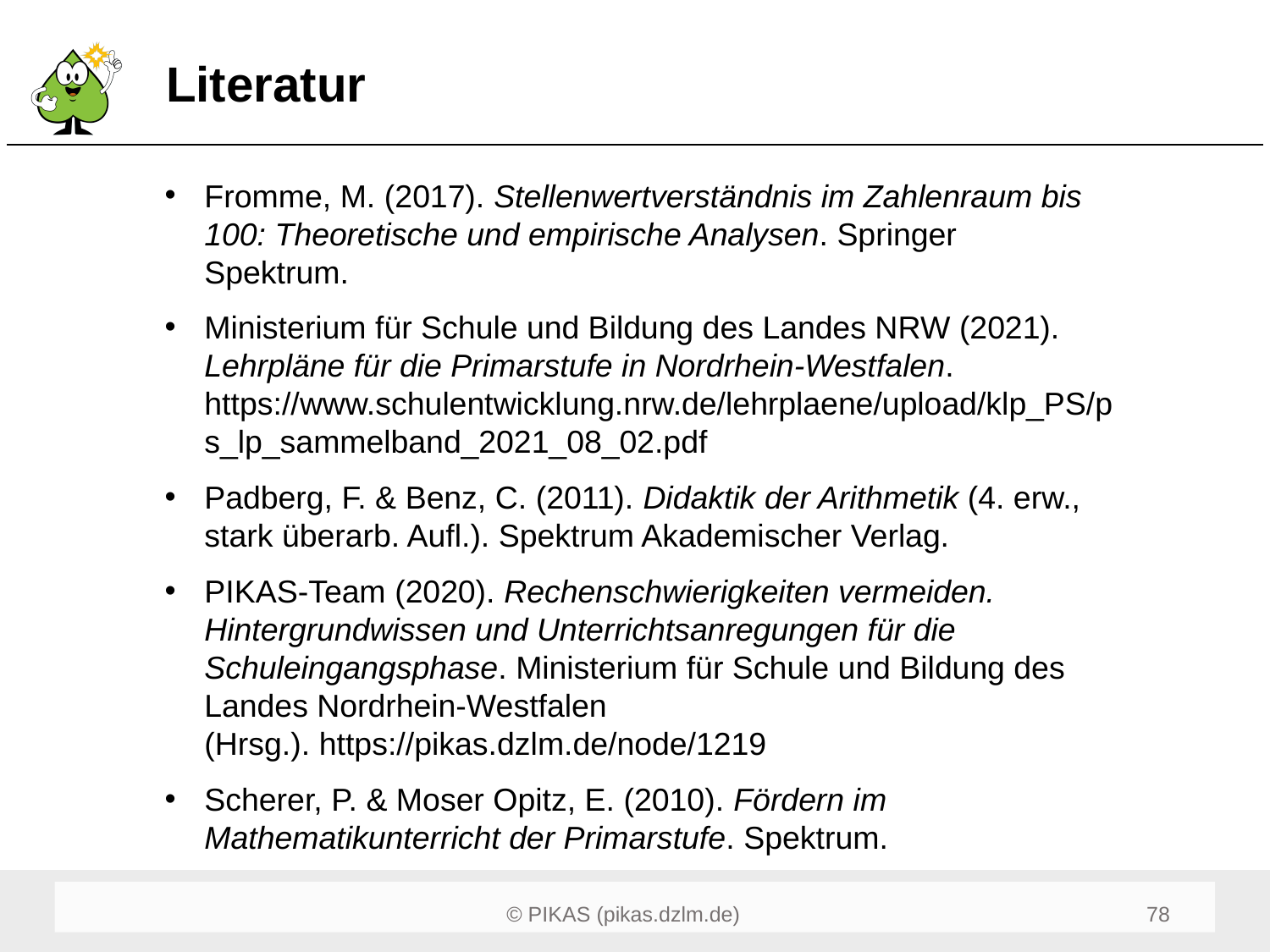

# Literatur
Fromme, M. (2017). Stellenwertverständnis im Zahlenraum bis 100: Theoretische und empirische Analysen. Springer Spektrum.
Ministerium für Schule und Bildung des Landes NRW (2021). Lehrpläne für die Primarstufe in Nordrhein-Westfalen. https://www.schulentwicklung.nrw.de/lehrplaene/upload/klp_PS/ps_lp_sammelband_2021_08_02.pdf
Padberg, F. & Benz, C. (2011). Didaktik der Arithmetik (4. erw., stark überarb. Aufl.). Spektrum Akademischer Verlag.
PIKAS-Team (2020). Rechenschwierigkeiten vermeiden. Hintergrundwissen und Unterrichtsanregungen für die Schuleingangsphase. Ministerium für Schule und Bildung des Landes Nordrhein-Westfalen (Hrsg.). https://pikas.dzlm.de/node/1219
Scherer, P. & Moser Opitz, E. (2010). Fördern im Mathematikunterricht der Primarstufe. Spektrum.

78